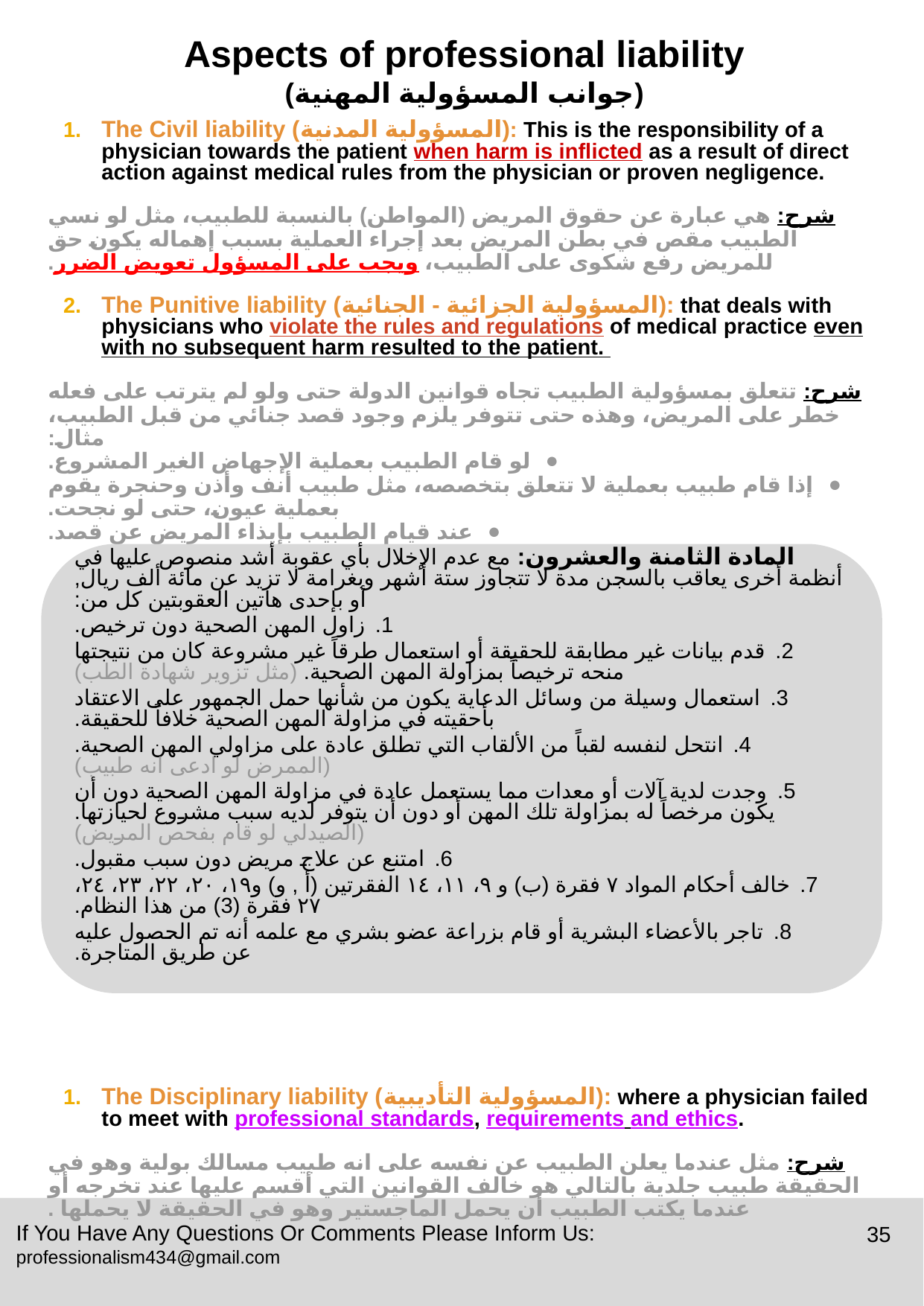

Aspects of professional liability
(جوانب المسؤولية المهنية)
The Civil liability (المسؤولية المدنية): This is the responsibility of a physician towards the patient when harm is inflicted as a result of direct action against medical rules from the physician or proven negligence.

شرح: هي عبارة عن حقوق المريض (المواطن) بالنسبة للطبيب، مثل لو نسي الطبيب مقص في بطن المريض بعد إجراء العملية بسبب إهماله يكون حق للمريض رفع شكوى على الطبيب، ويجب على المسؤول تعويض الضرر.

The Punitive liability (المسؤولية الجزائية - الجنائية): that deals with physicians who violate the rules and regulations of medical practice even with no subsequent harm resulted to the patient.

شرح: تتعلق بمسؤولية الطبيب تجاه قوانين الدولة حتى ولو لم يترتب على فعله خطر على المريض، وهذه حتى تتوفر يلزم وجود قصد جنائي من قبل الطبيب، مثال:
لو قام الطبيب بعملية الإجهاض الغير المشروع.
إذا قام طبيب بعملية لا تتعلق بتخصصه، مثل طبيب أنف وأذن وحنجرة يقوم بعملية عيون، حتى لو نجحت.
عند قيام الطبيب بإيذاء المريض عن قصد.

The Disciplinary liability (المسؤولية التأديبية): where a physician failed to meet with professional standards, requirements and ethics.

شرح: مثل عندما يعلن الطبيب عن نفسه على انه طبيب مسالك بولية وهو في الحقيقة طبيب جلدية بالتالي هو خالف القوانين التي أقسم عليها عند تخرجه أو عندما يكتب الطبيب أن يحمل الماجستير وهو في الحقيقة لا يحملها .

المادة الثامنة والعشرون: مع عدم الإخلال بأي عقوبة أشد منصوص عليها في أنظمة أخرى يعاقب بالسجن مدة لا تتجاوز ستة أشهر وبغرامة لا تزيد عن مائة ألف ريال, أو بإحدى هاتين العقوبتين كل من:
زاول المهن الصحية دون ترخيص.
قدم بيانات غير مطابقة للحقيقة أو استعمال طرقاً غير مشروعة كان من نتيجتها منحه ترخيصاً بمزاولة المهن الصحية. (مثل تزوير شهادة الطب)
استعمال وسيلة من وسائل الدعاية يكون من شأنها حمل الجمهور على الاعتقاد بأحقيته في مزاولة المهن الصحية خلافاً للحقيقة.
انتحل لنفسه لقباً من الألقاب التي تطلق عادة على مزاولي المهن الصحية. (الممرض لو ادعى انه طبيب)
وجدت لدية آلات أو معدات مما يستعمل عادة في مزاولة المهن الصحية دون أن يكون مرخصاً له بمزاولة تلك المهن أو دون أن يتوفر لديه سبب مشروع لحيازتها. (الصيدلي لو قام بفحص المريض)
امتنع عن علاج مريض دون سبب مقبول.
خالف أحكام المواد ٧ فقرة (ب) و ٩، ١١، ١٤ الفقرتين (أ , و) و١٩، ٢٠، ٢٢، ٢٣، ٢٤، ٢٧ فقرة (3) من هذا النظام.
تاجر بالأعضاء البشرية أو قام بزراعة عضو بشري مع علمه أنه تم الحصول عليه عن طريق المتاجرة.

35

If You Have Any Questions Or Comments Please Inform Us:
professionalism434@gmail.com